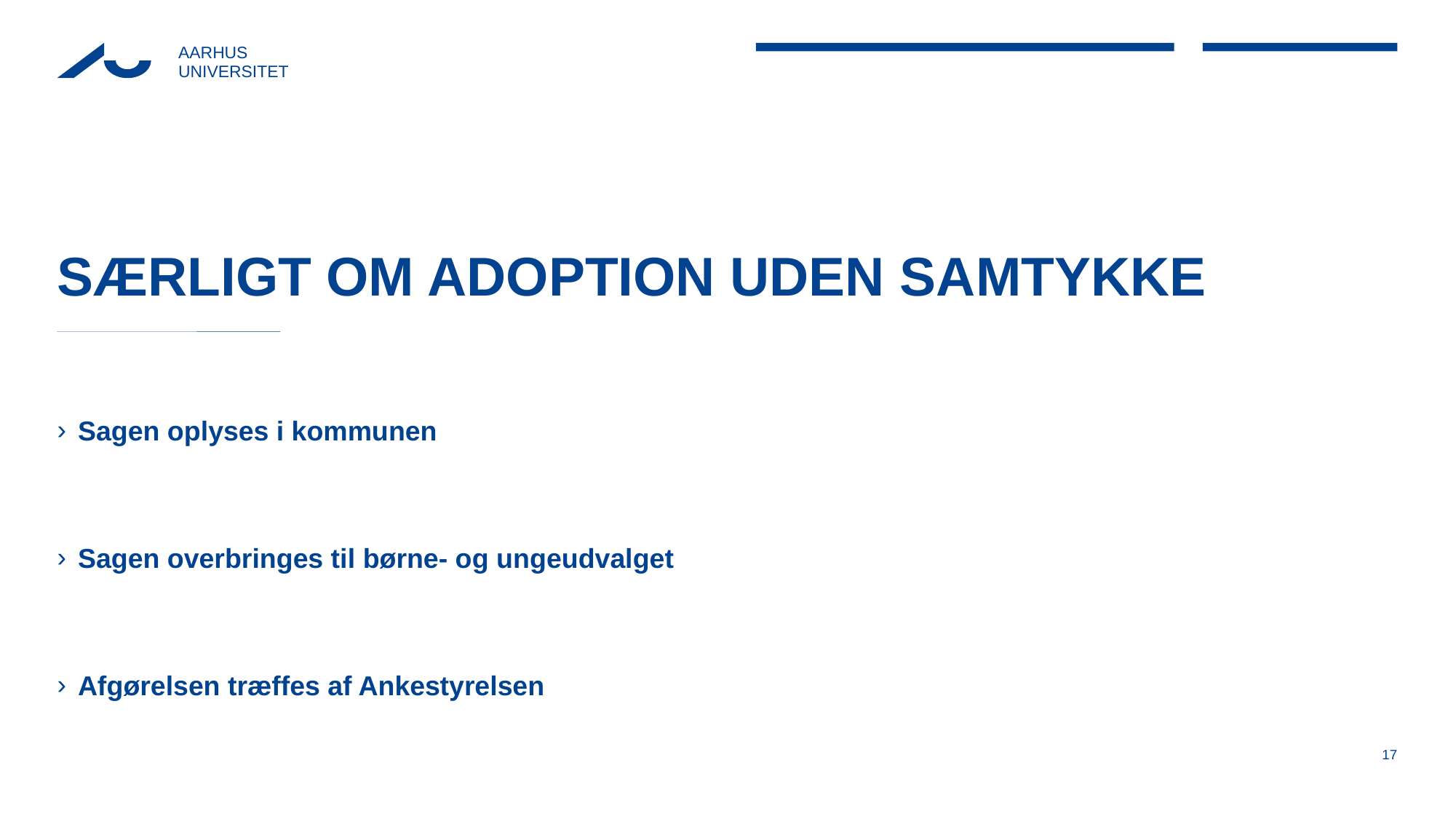

# Særligt om adoption uden samtykke

Sagen oplyses i kommunen

Sagen overbringes til børne- og ungeudvalget

Afgørelsen træffes af Ankestyrelsen
17